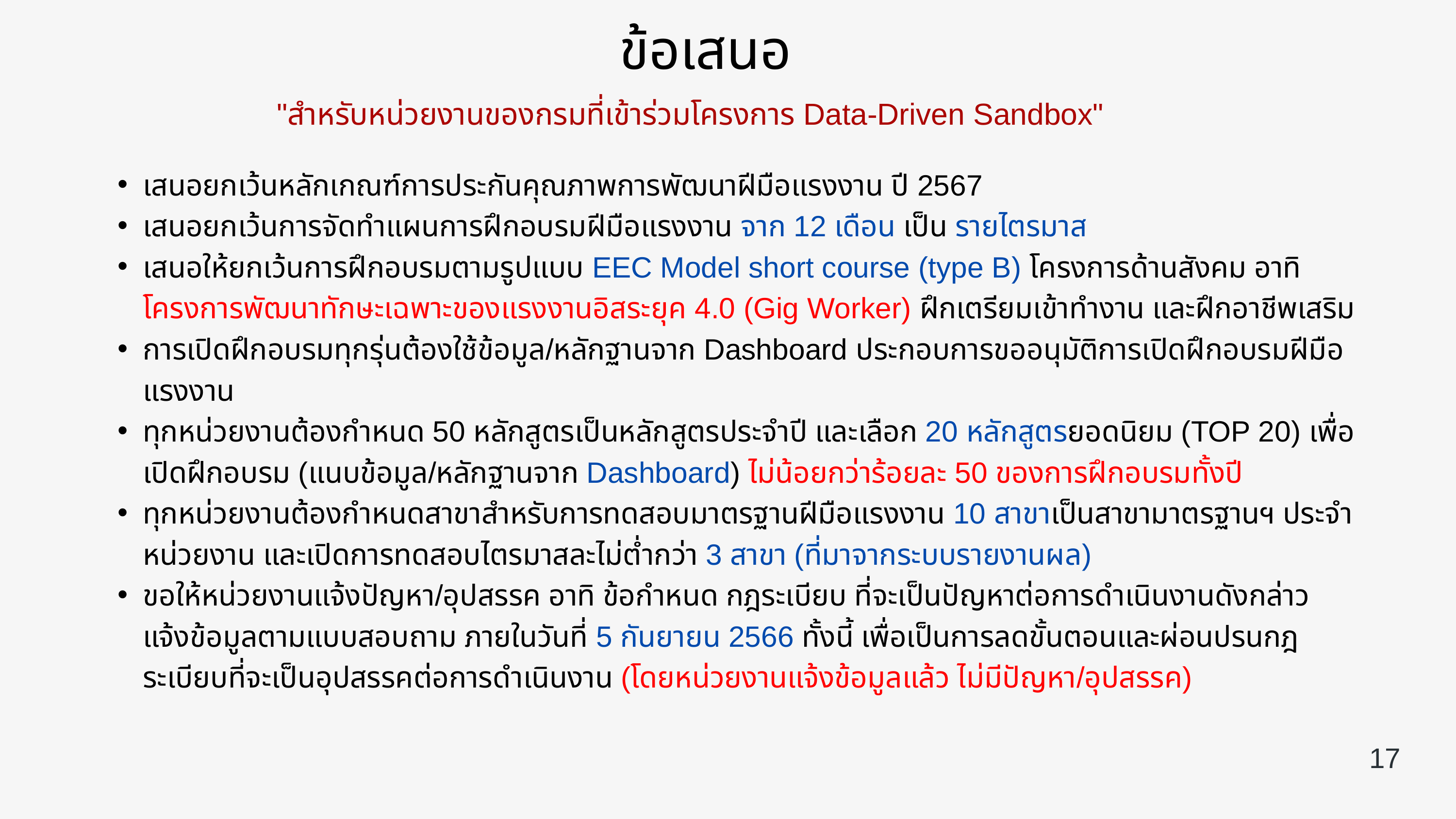

ข้อเสนอ
"สำหรับหน่วยงานของกรมที่เข้าร่วมโครงการ Data-Driven Sandbox"
เสนอยกเว้นหลักเกณฑ์การประกันคุณภาพการพัฒนาฝีมือแรงงาน ปี 2567
เสนอยกเว้นการจัดทำแผนการฝึกอบรมฝีมือแรงงาน จาก 12 เดือน เป็น รายไตรมาส
เสนอให้ยกเว้นการฝึกอบรมตามรูปแบบ EEC Model short course (type B) โครงการด้านสังคม อาทิ โครงการพัฒนาทักษะเฉพาะของแรงงานอิสระยุค 4.0 (Gig Worker) ฝึกเตรียมเข้าทำงาน และฝึกอาชีพเสริม
การเปิดฝึกอบรมทุกรุ่นต้องใช้ข้อมูล/หลักฐานจาก Dashboard ประกอบการขออนุมัติการเปิดฝึกอบรมฝีมือแรงงาน
ทุกหน่วยงานต้องกำหนด 50 หลักสูตรเป็นหลักสูตรประจำปี และเลือก 20 หลักสูตรยอดนิยม (TOP 20) เพื่อเปิดฝึกอบรม (แนบข้อมูล/หลักฐานจาก Dashboard) ไม่น้อยกว่าร้อยละ 50 ของการฝึกอบรมทั้งปี
ทุกหน่วยงานต้องกำหนดสาขาสำหรับการทดสอบมาตรฐานฝีมือแรงงาน 10 สาขาเป็นสาขามาตรฐานฯ ประจำหน่วยงาน และเปิดการทดสอบไตรมาสละไม่ต่ำกว่า 3 สาขา (ที่มาจากระบบรายงานผล)
ขอให้หน่วยงานแจ้งปัญหา/อุปสรรค อาทิ ข้อกำหนด กฎระเบียบ ที่จะเป็นปัญหาต่อการดำเนินงานดังกล่าวแจ้งข้อมูลตามแบบสอบถาม ภายในวันที่ 5 กันยายน 2566 ทั้งนี้ เพื่อเป็นการลดขั้นตอนและผ่อนปรนกฎระเบียบที่จะเป็นอุปสรรคต่อการดำเนินงาน (โดยหน่วยงานแจ้งข้อมูลแล้ว ไม่มีปัญหา/อุปสรรค)
17